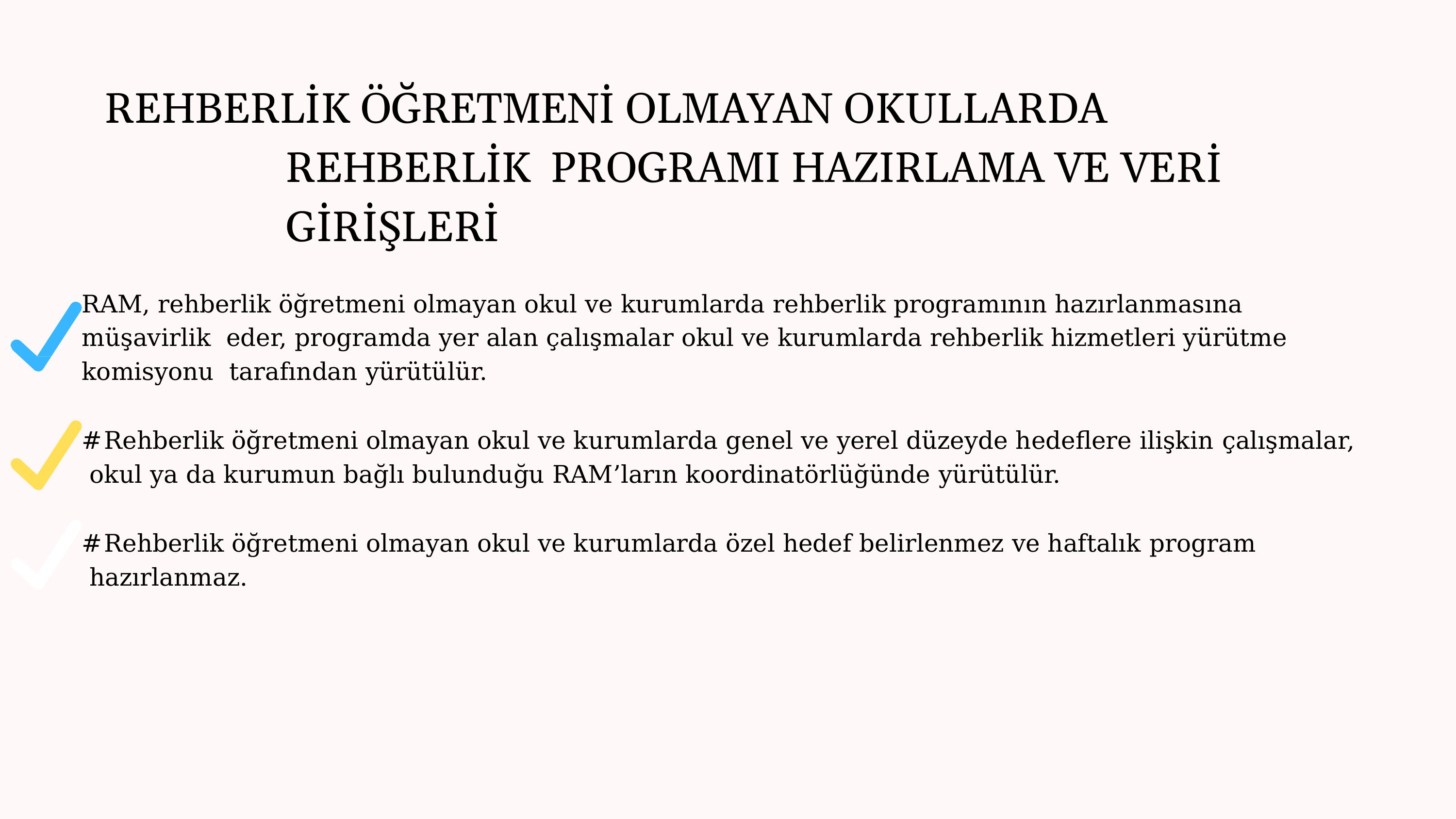

# REHBERLİK ÖĞRETMENİ OLMAYAN OKULLARDA REHBERLİK  PROGRAMI HAZIRLAMA VE VERİ GİRİŞLERİ
RAM, rehberlik öğretmeni olmayan okul ve kurumlarda rehberlik programının hazırlanmasına müşavirlik  eder, programda yer alan çalışmalar okul ve kurumlarda rehberlik hizmetleri yürütme komisyonu  tarafından yürütülür.

# Rehberlik öğretmeni olmayan okul ve kurumlarda genel ve yerel düzeyde hedeflere ilişkin çalışmalar,  okul ya da kurumun bağlı bulunduğu RAM’ların koordinatörlüğünde yürütülür.

# Rehberlik öğretmeni olmayan okul ve kurumlarda özel hedef belirlenmez ve haftalık program  hazırlanmaz.